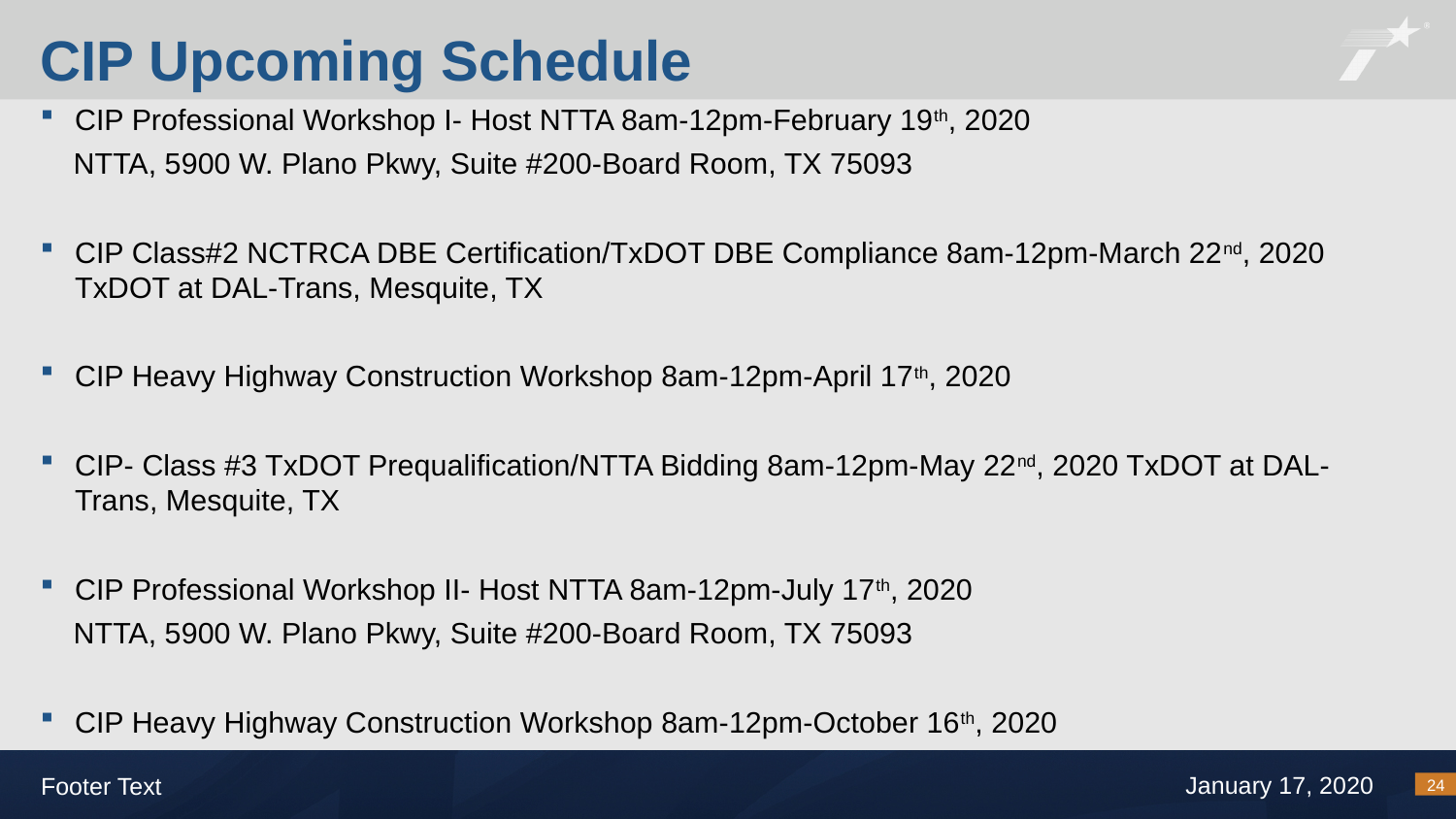

# CIP Upcoming Schedule
CIP Professional Workshop I- Host NTTA 8am-12pm-February 19th, 2020
    NTTA, 5900 W. Plano Pkwy, Suite #200-Board Room, TX 75093

CIP Class#2 NCTRCA DBE Certification/TxDOT DBE Compliance 8am-12pm-March 22nd, 2020 TxDOT at DAL-Trans, Mesquite, TX

CIP Heavy Highway Construction Workshop 8am-12pm-April 17th, 2020

CIP- Class #3 TxDOT Prequalification/NTTA Bidding 8am-12pm-May 22nd, 2020 TxDOT at DAL-Trans, Mesquite, TX

CIP Professional Workshop II- Host NTTA 8am-12pm-July 17th, 2020
    NTTA, 5900 W. Plano Pkwy, Suite #200-Board Room, TX 75093

CIP Heavy Highway Construction Workshop 8am-12pm-October 16th, 2020

24